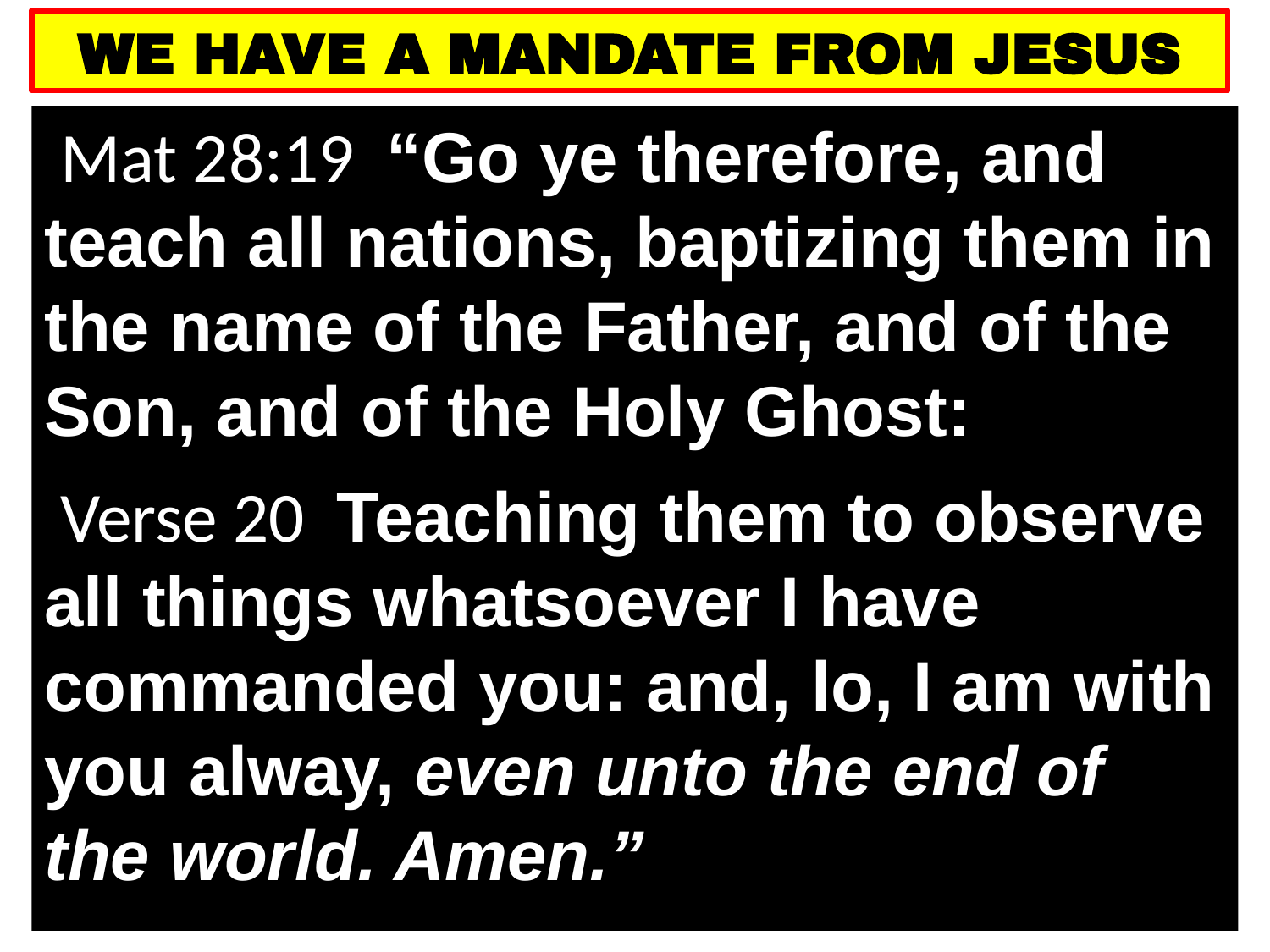

WE HAVE A MANDATE FROM JESUS
 Mat 28:19  “Go ye therefore, and teach all nations, baptizing them in the name of the Father, and of the Son, and of the Holy Ghost:

 Verse 20  Teaching them to observe all things whatsoever I have commanded you: and, lo, I am with you alway, even unto the end of the world. Amen.”